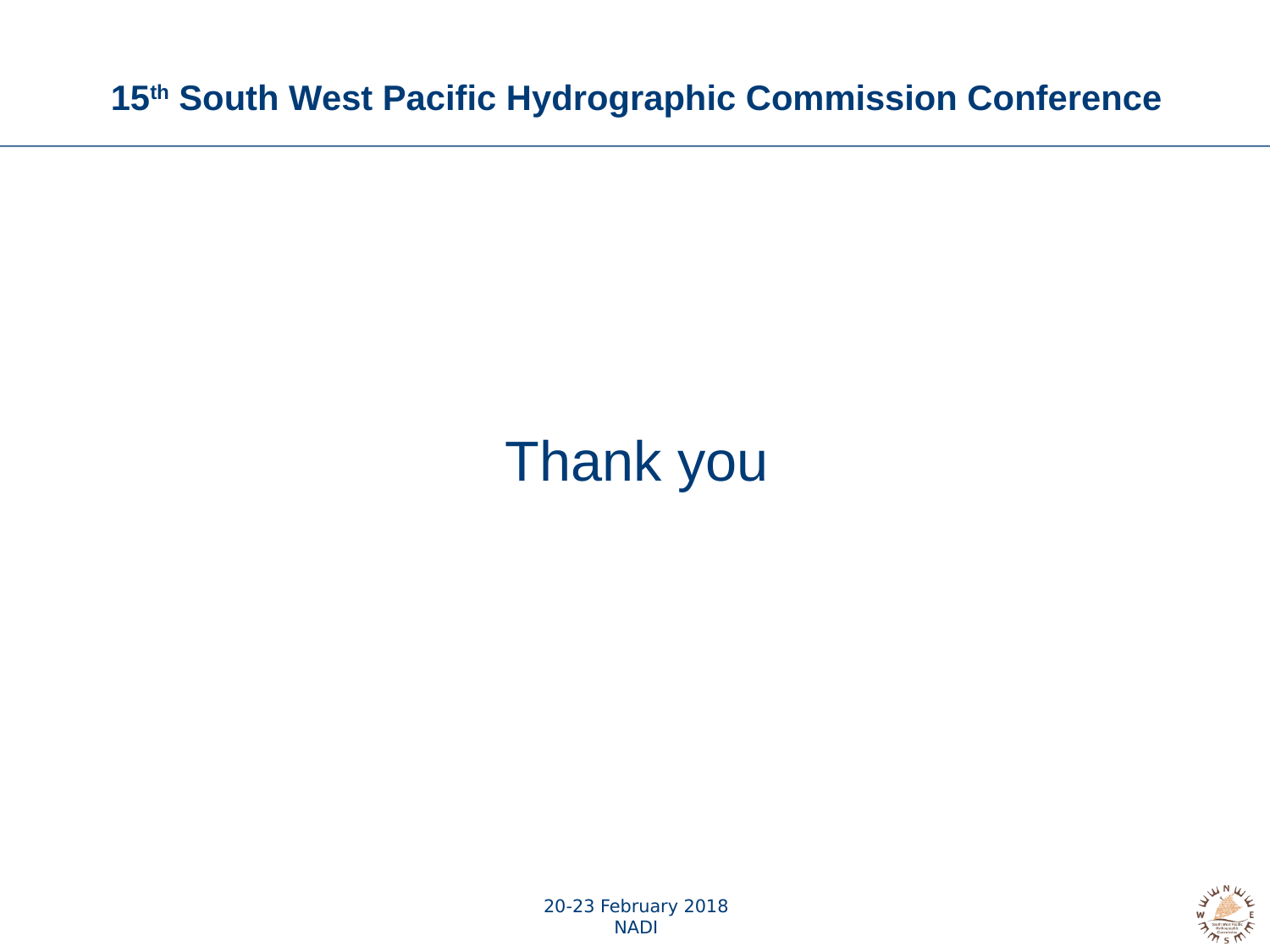

# 15th South West Pacific Hydrographic Commission Conference

Thank you

20-23 February 2018
NADI